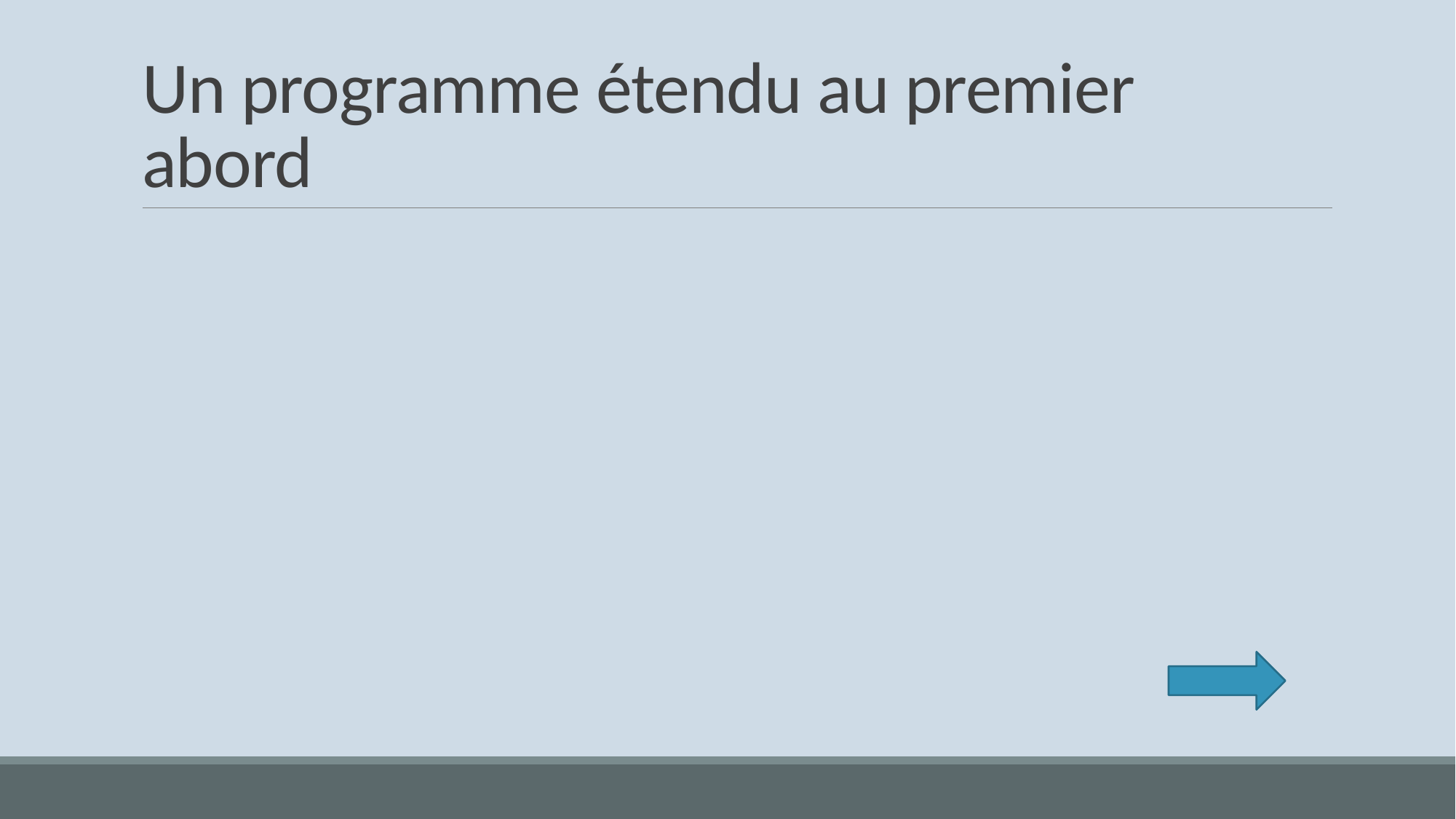

# Un programme étendu au premier abord